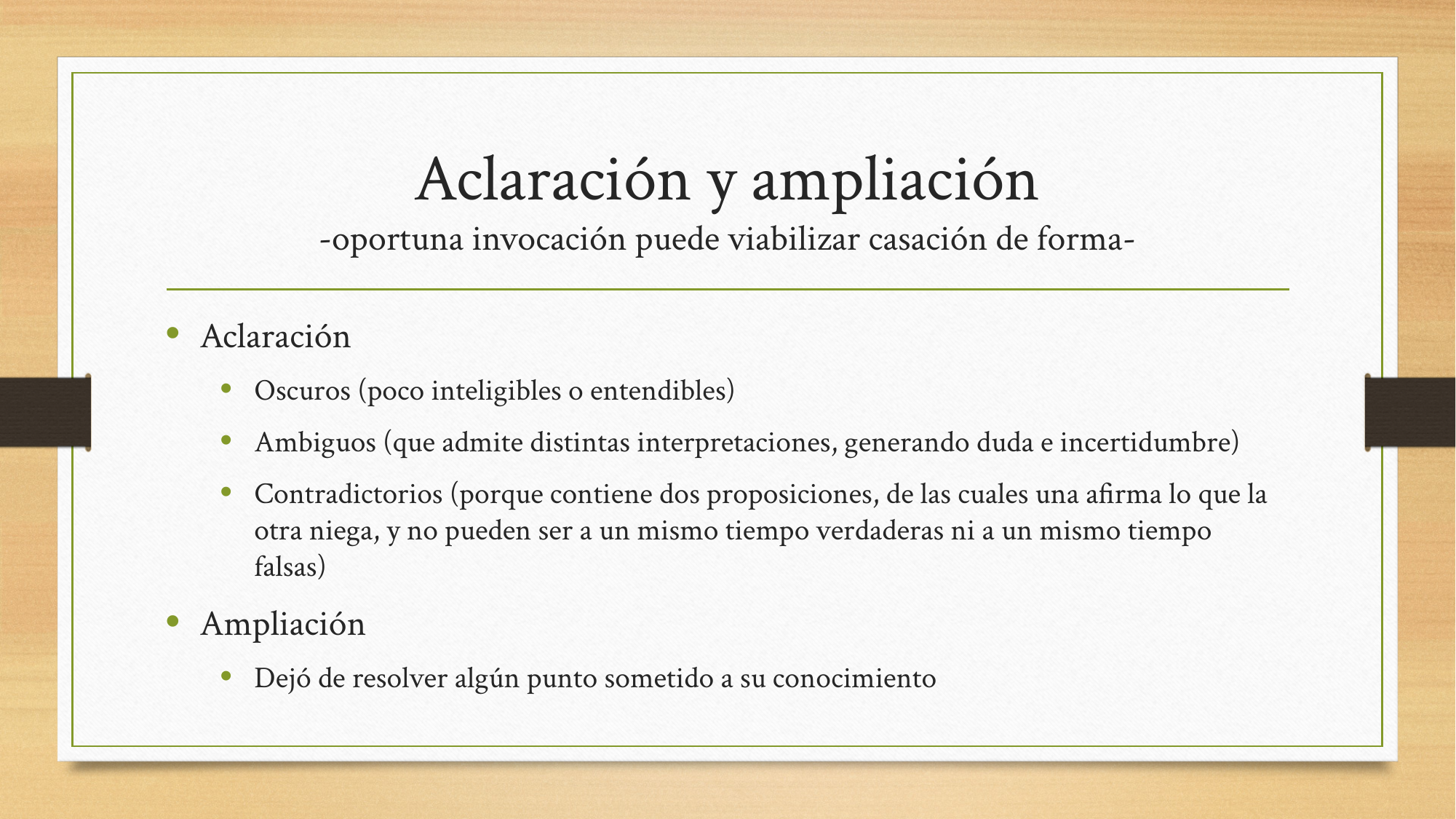

# Aclaración y ampliación -oportuna invocación puede viabilizar casación de forma-
Aclaración
Oscuros (poco inteligibles o entendibles)
Ambiguos (que admite distintas interpretaciones, generando duda e incertidumbre)
Contradictorios (porque contiene dos proposiciones, de las cuales una afirma lo que la otra niega, y no pueden ser a un mismo tiempo verdaderas ni a un mismo tiempo falsas)
Ampliación
Dejó de resolver algún punto sometido a su conocimiento